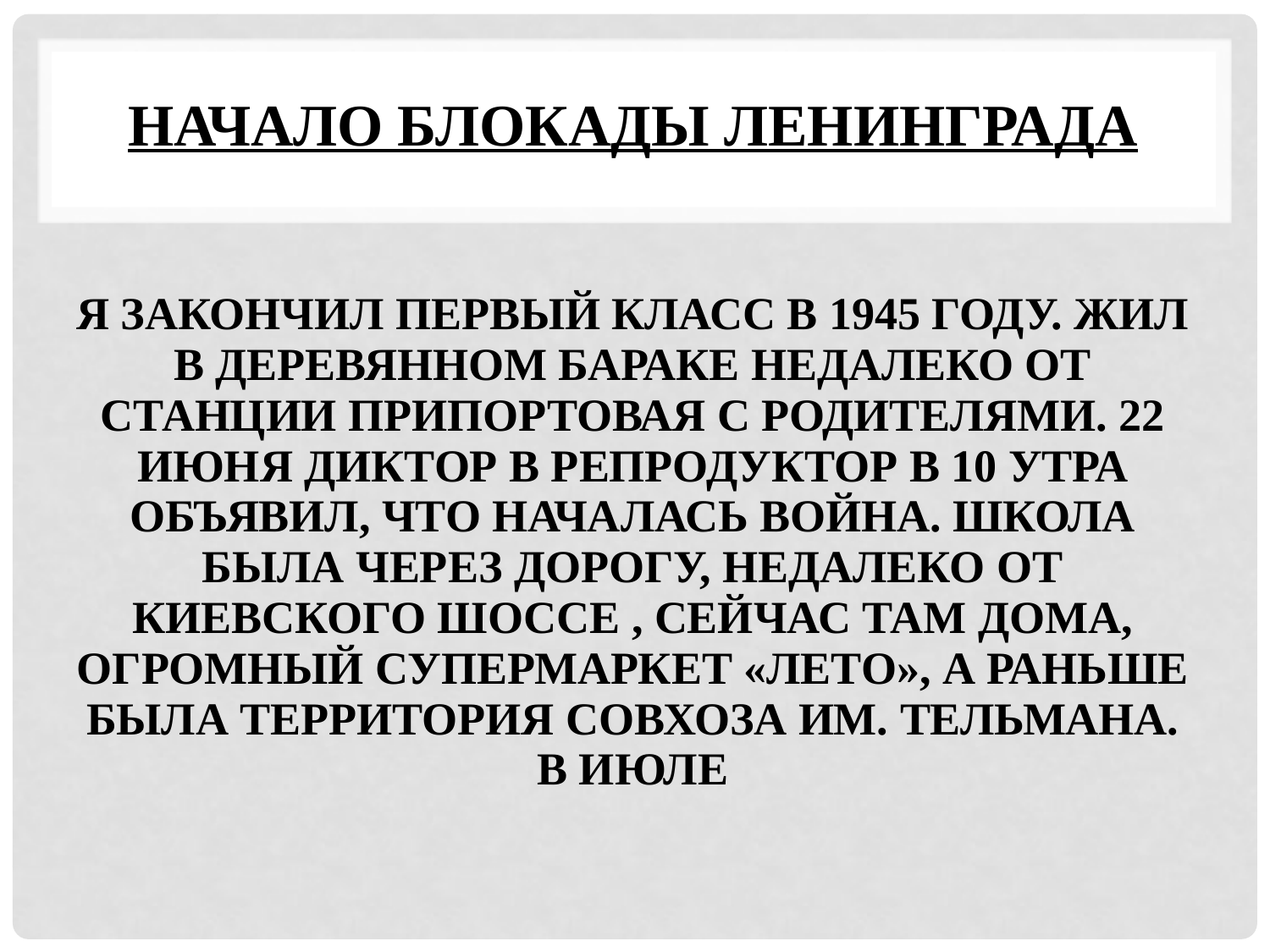

# Начало блокады ленинграда Я закончил первый класс в 1945 году. Жил в деревянном бараке недалеко от станции Припортовая с родителями. 22 июня диктор в репродуктор в 10 утра объявил, что началась война. Школа была через дорогу, недалеко от Киевского шоссе , сейчас там дома, огромный супермаркет «ЛЕТО», а раньше была территория совхоза им. Тельмана. В июле